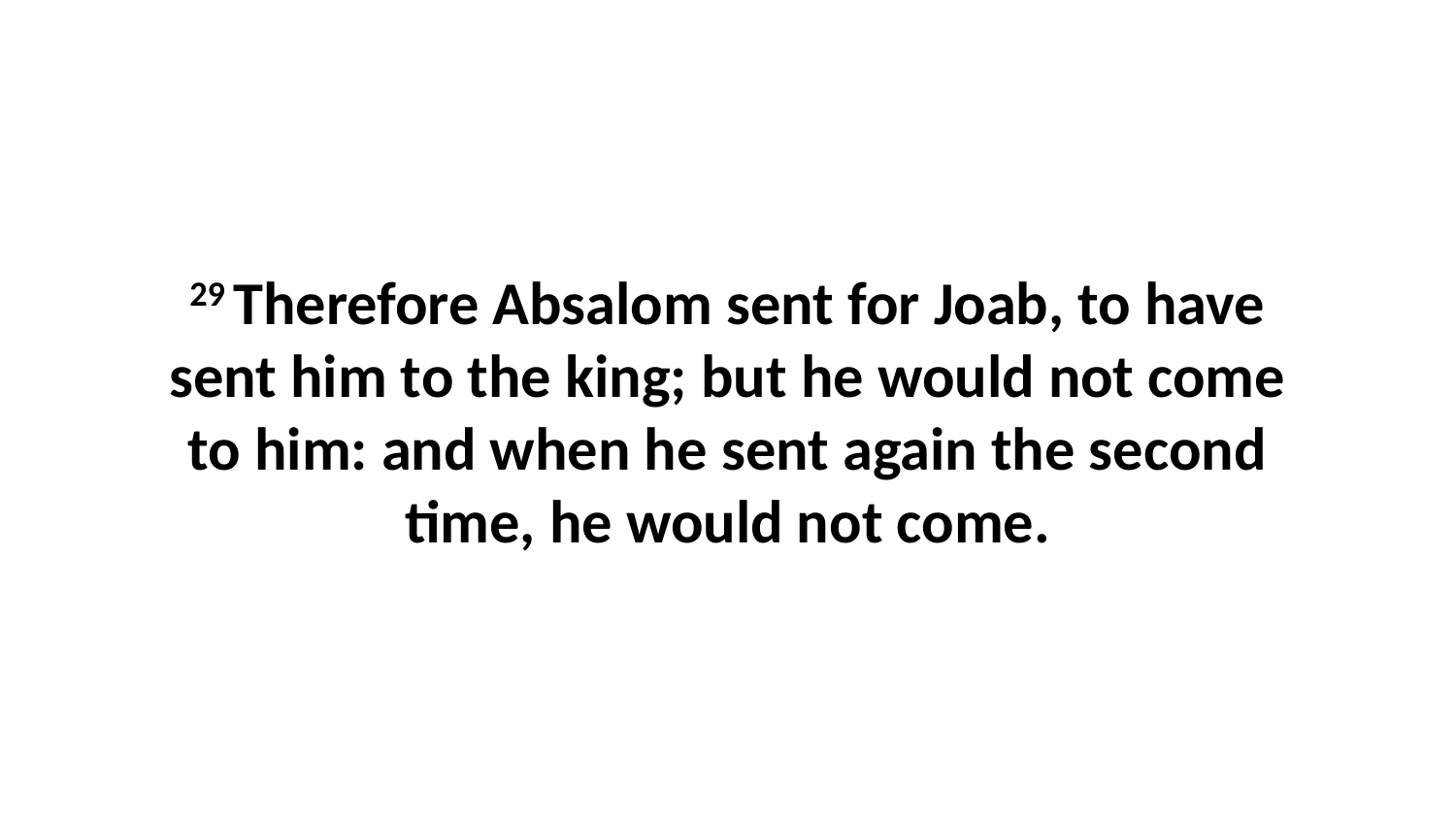

29 Therefore Absalom sent for Joab, to have sent him to the king; but he would not come to him: and when he sent again the second time, he would not come.